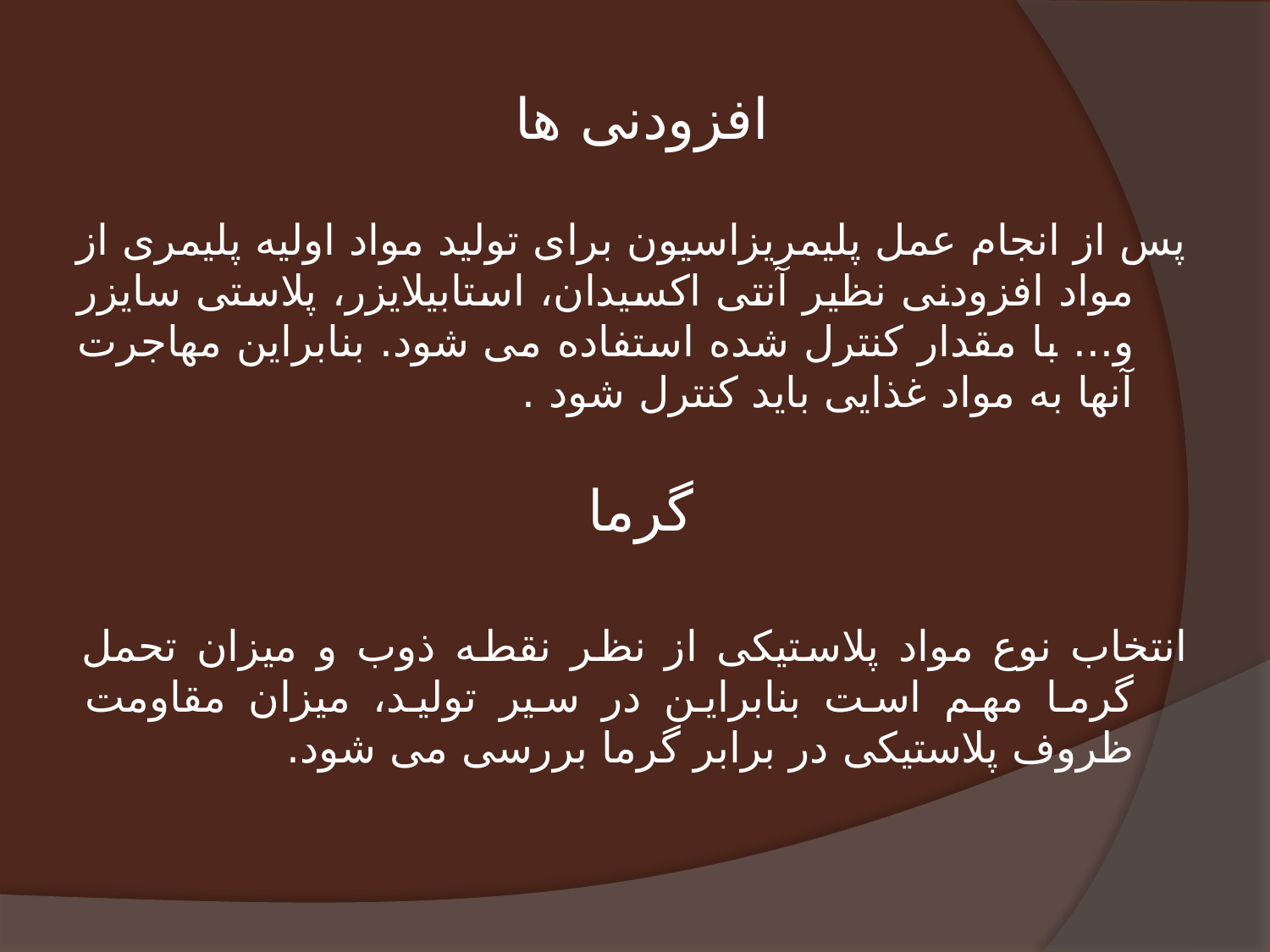

# افزودنی ها
پس از انجام عمل پليمريزاسيون براى توليد مواد اوليه پليمرى از مواد افزودنى نظير آنتى اكسيدان، استابيلايزر، پلاستى سايزر و... با مقدار كنترل شده استفاده مى شود. بنابراين مهاجرت آنها به مواد غذايى بايد كنترل شود .

گرما

انتخاب نوع مواد پلاستيكى از نظر نقطه ذوب و ميزان تحمل گرما مهم است بنابراين در سير توليد، ميزان مقاومت ظروف پلاستيكى در برابر گرما بررسى مى شود.